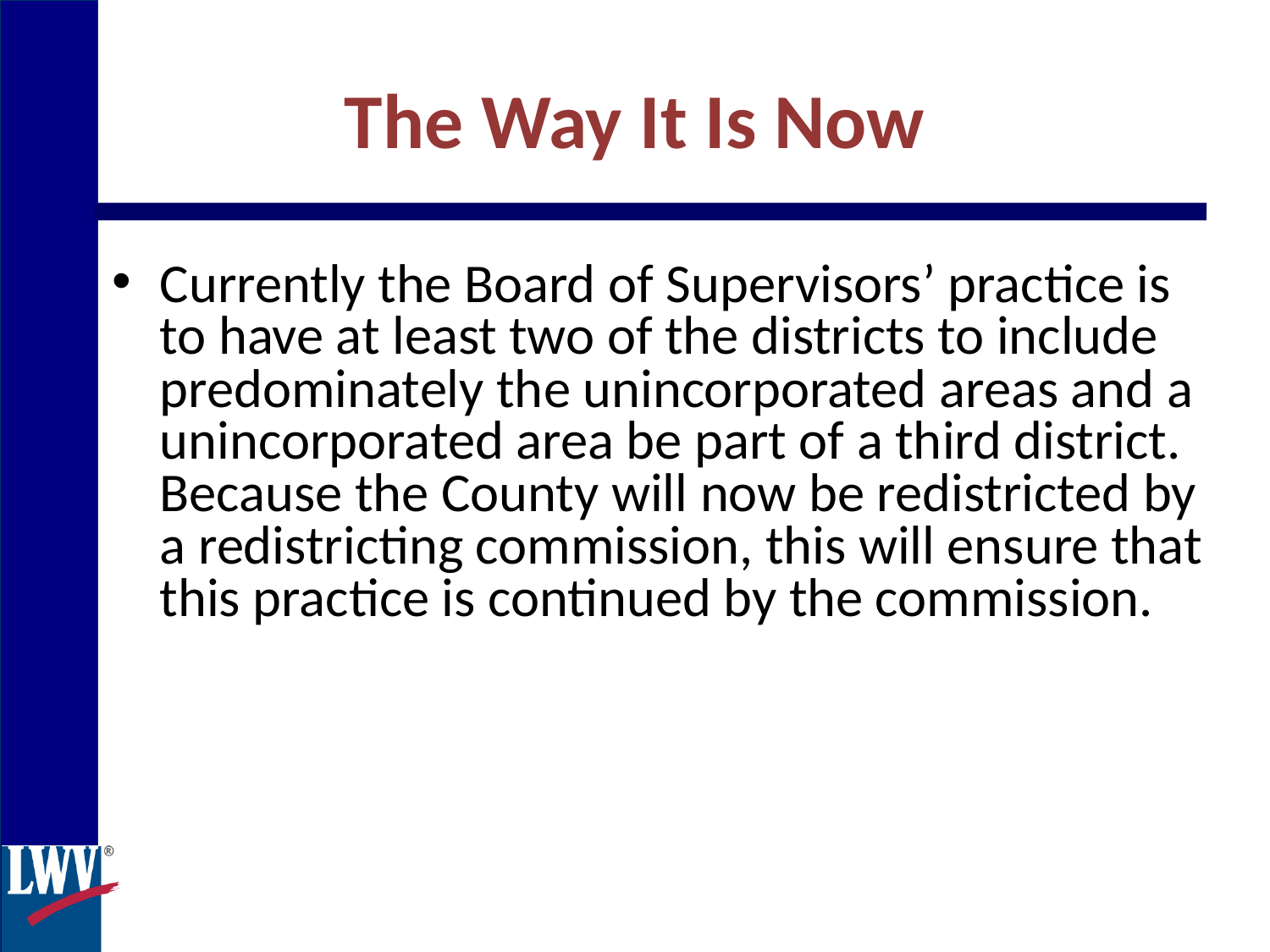

The Way It Is Now
Currently the Board of Supervisors’ practice is to have at least two of the districts to include predominately the unincorporated areas and a unincorporated area be part of a third district.  Because the County will now be redistricted by a redistricting commission, this will ensure that this practice is continued by the commission.